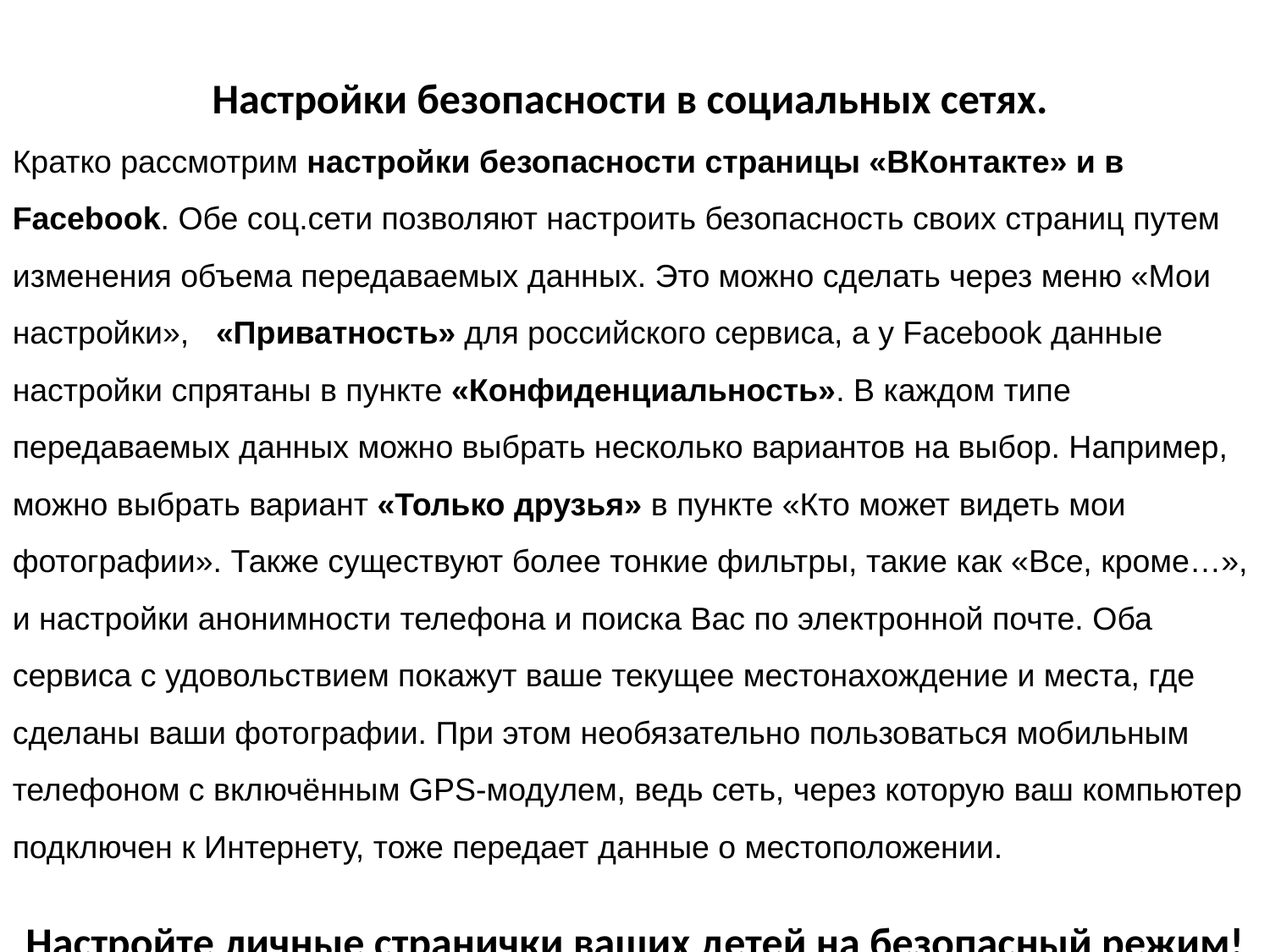

Настройки безопасности в социальных сетях.
Кратко рассмотрим настройки безопасности страницы «ВКонтакте» и в Facebook. Обе соц.сети позволяют настроить безопасность своих страниц путем изменения объема передаваемых данных. Это можно сделать через меню «Мои настройки»,   «Приватность» для российского сервиса, а у Facebook данные настройки спрятаны в пункте «Конфиденциальность». В каждом типе передаваемых данных можно выбрать несколько вариантов на выбор. Например, можно выбрать вариант «Только друзья» в пункте «Кто может видеть мои фотографии». Также существуют более тонкие фильтры, такие как «Все, кроме…», и настройки анонимности телефона и поиска Вас по электронной почте. Оба сервиса с удовольствием покажут ваше текущее местонахождение и места, где сделаны ваши фотографии. При этом необязательно пользоваться мобильным телефоном с включённым GPS-модулем, ведь сеть, через которую ваш компьютер подключен к Интернету, тоже передает данные о местоположении.

Настройте личные странички ваших детей на безопасный режим!